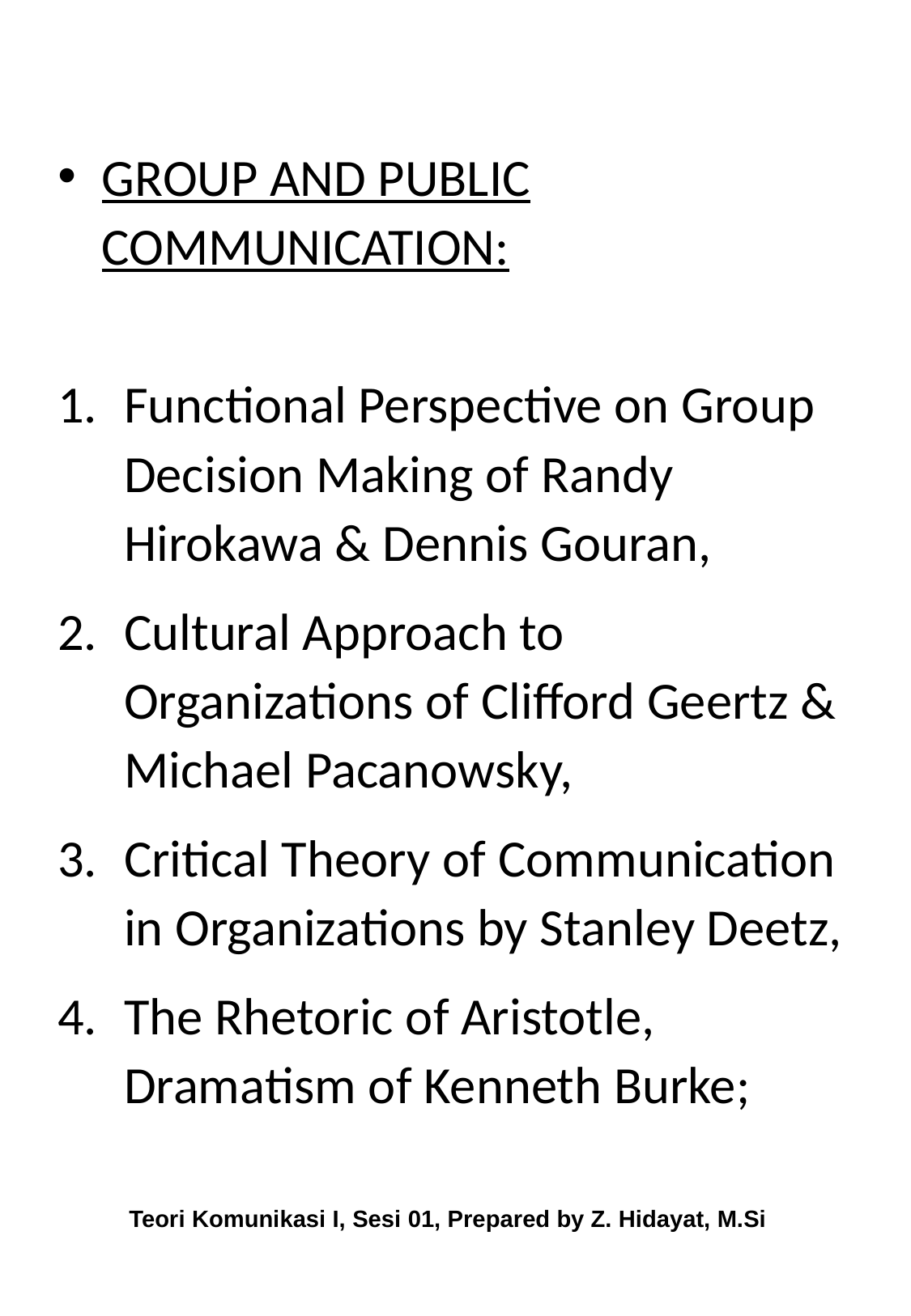

GROUP AND PUBLIC COMMUNICATION:
Functional Perspective on Group Decision Making of Randy Hirokawa & Dennis Gouran,
Cultural Approach to Organizations of Clifford Geertz & Michael Pacanowsky,
Critical Theory of Communication in Organizations by Stanley Deetz,
The Rhetoric of Aristotle, Dramatism of Kenneth Burke;
Teori Komunikasi I, Sesi 01, Prepared by Z. Hidayat, M.Si